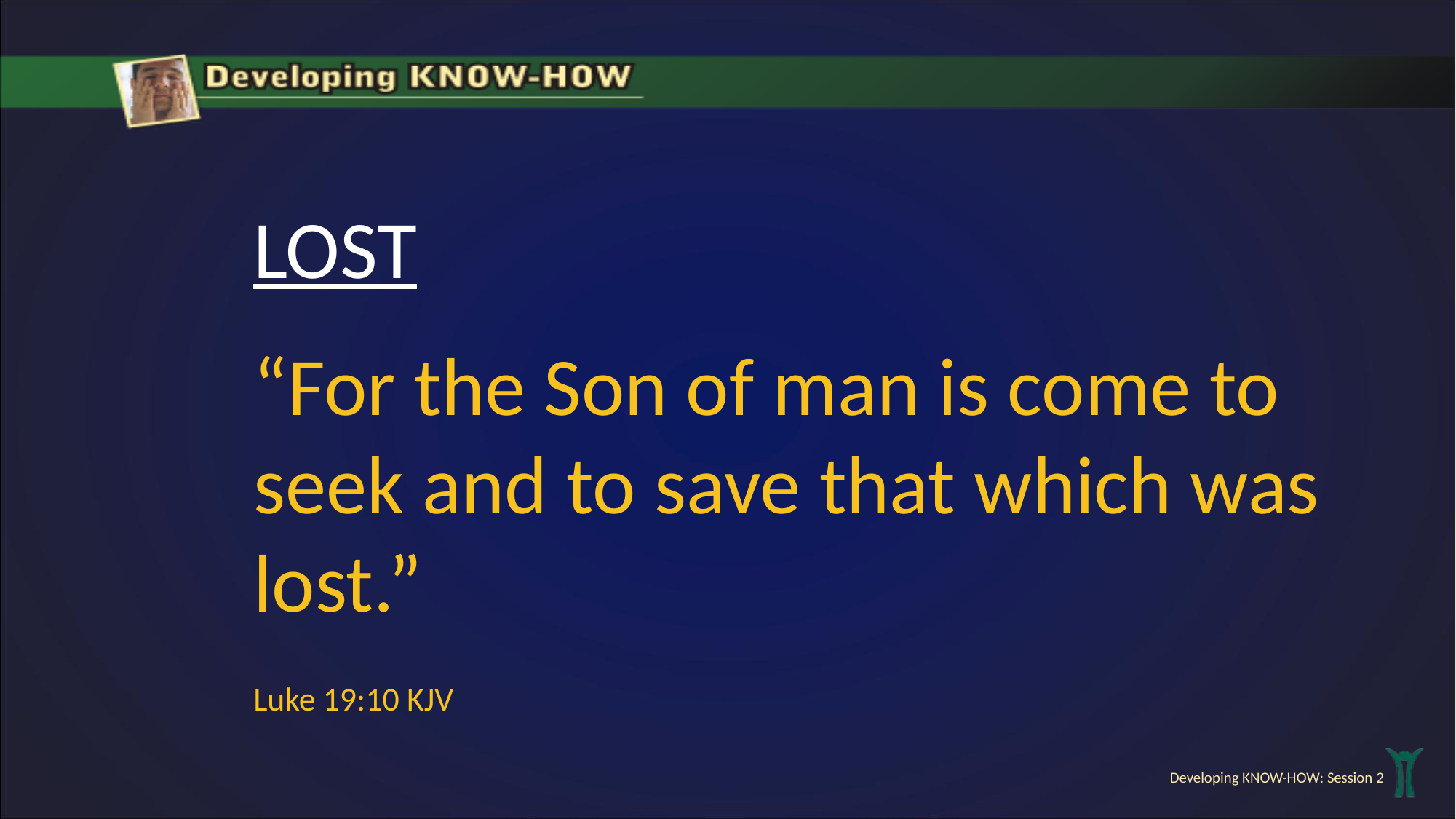

LOST

“For the Son of man is come to seek and to save that which was lost.”

Luke 19:10 KJV